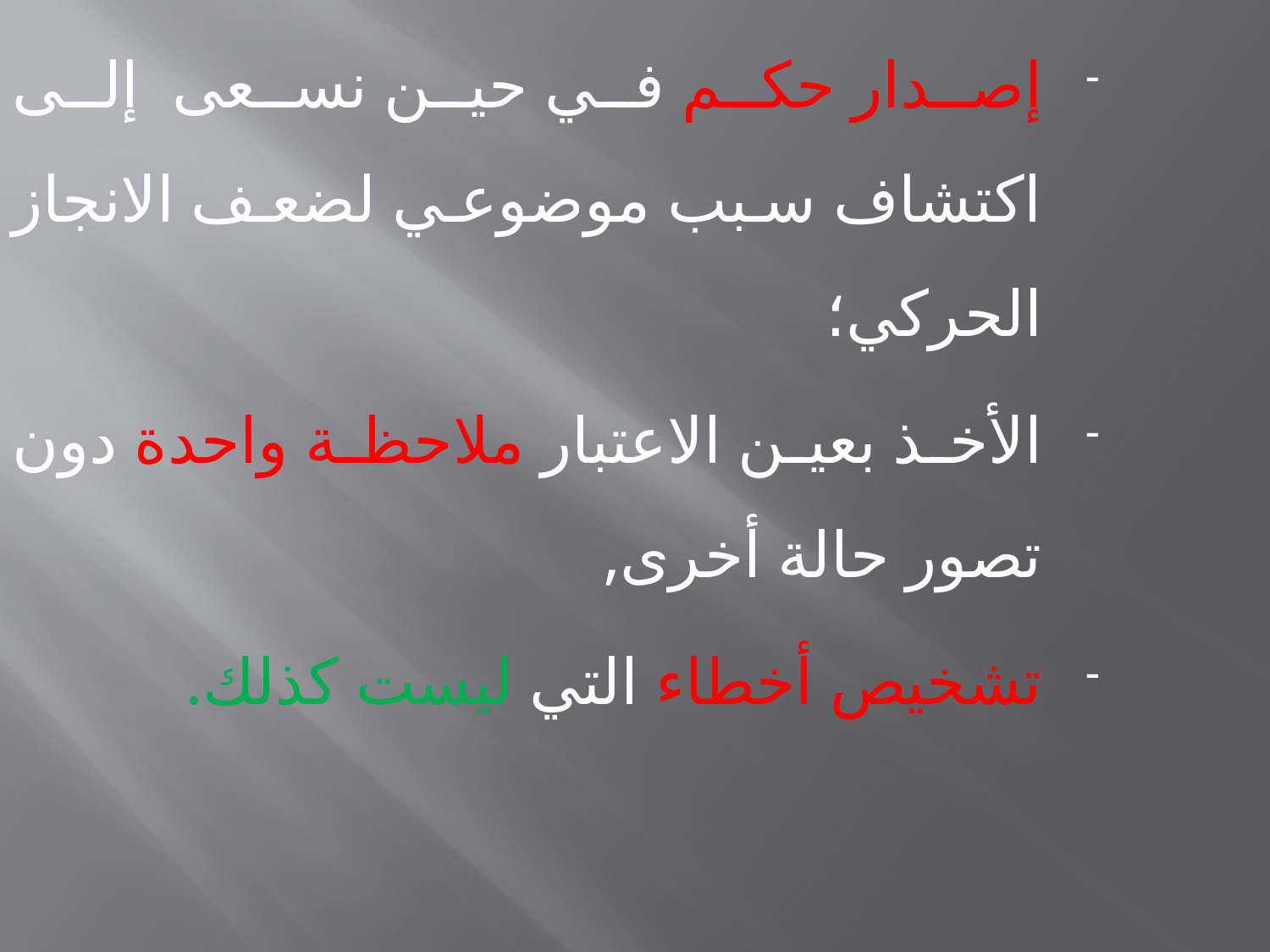

إصدار حكم في حين نسعى  إلى اكتشاف سبب موضوعي لضعف الانجاز الحركي؛
الأخذ بعين الاعتبار ملاحظة واحدة دون تصور حالة أخرى,
تشخيص أخطاء التي ليست كذلك.